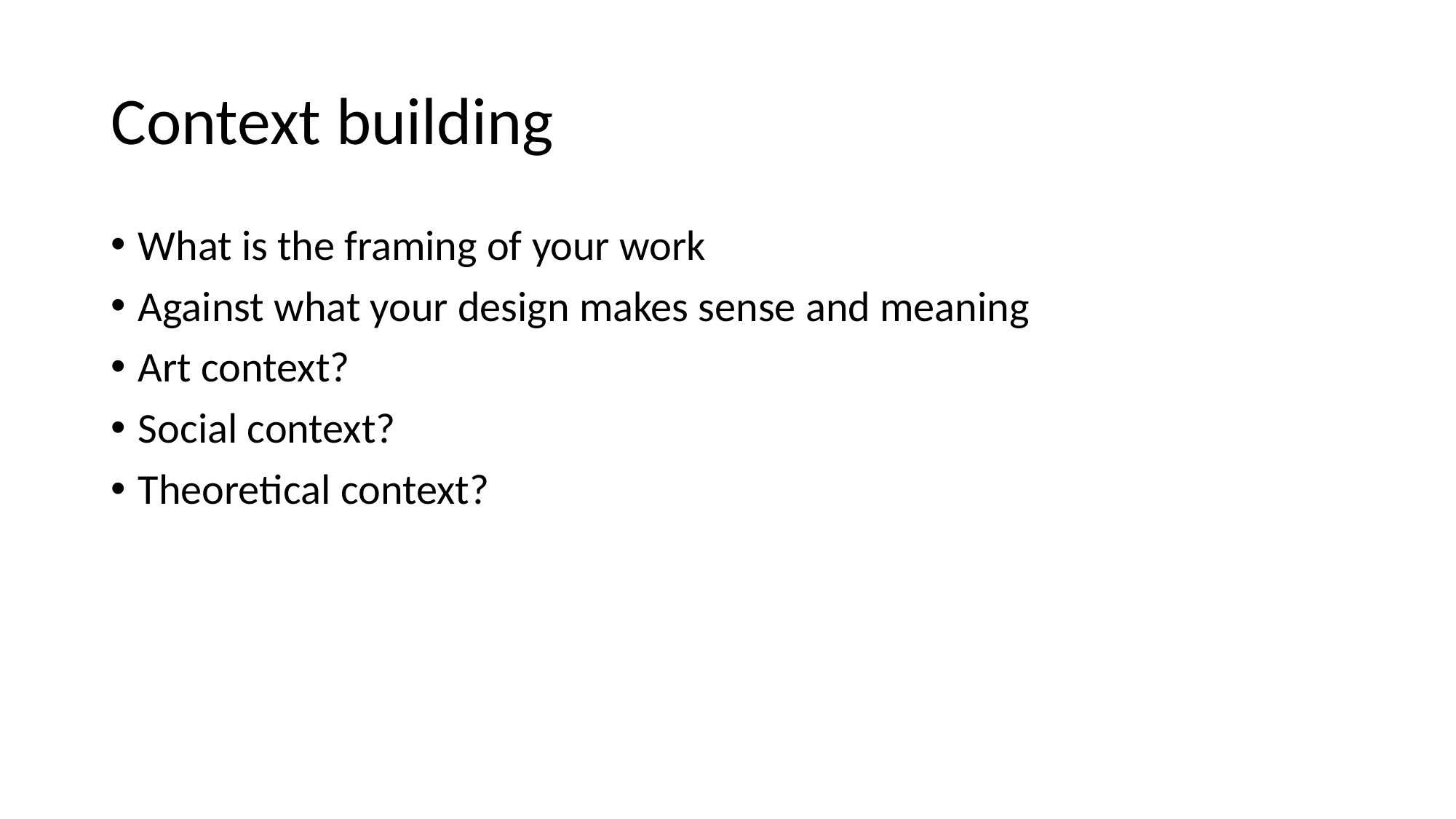

# Context building
What is the framing of your work
Against what your design makes sense and meaning
Art context?
Social context?
Theoretical context?